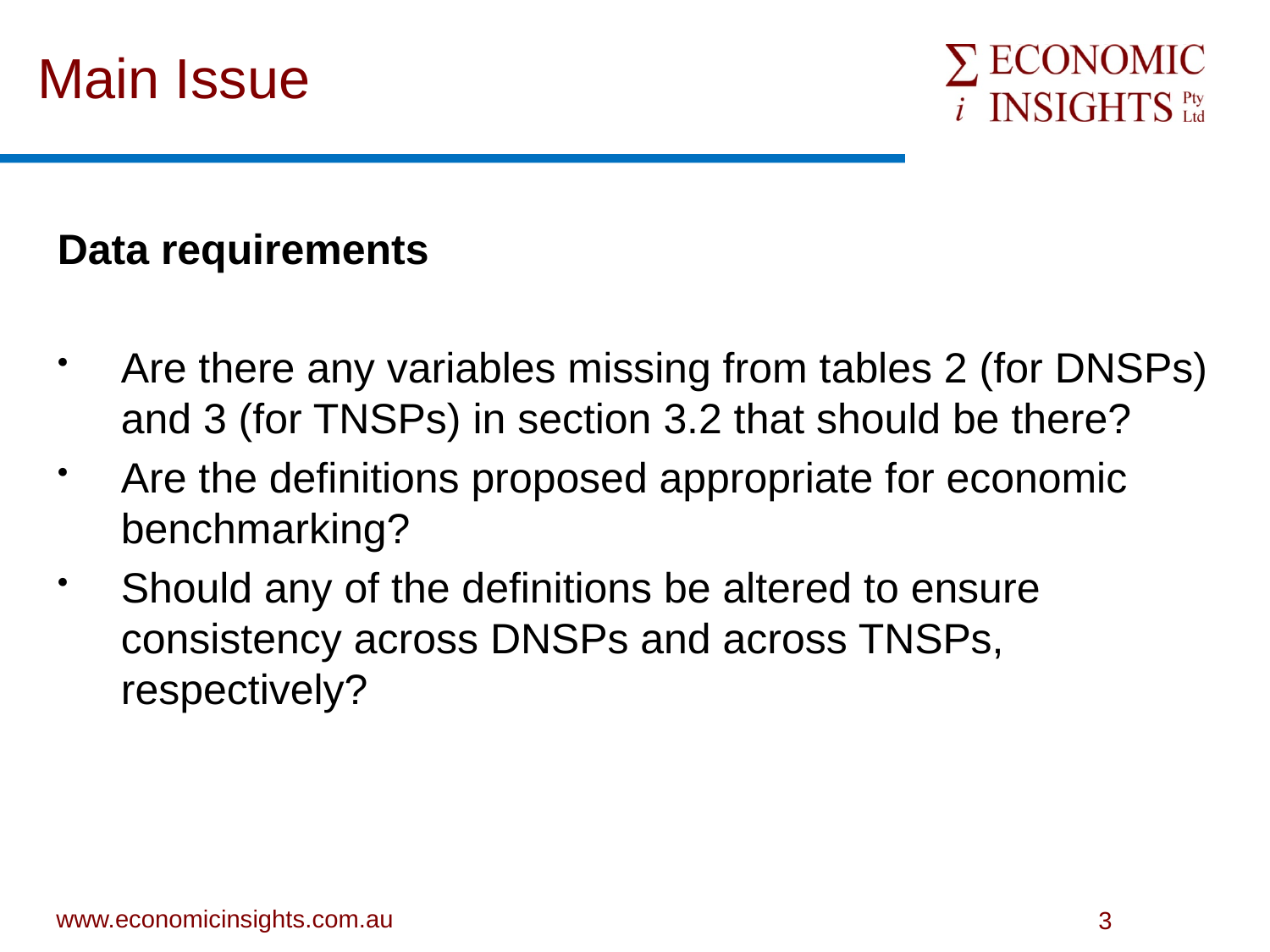

# Main Issue
Data requirements

Are there any variables missing from tables 2 (for DNSPs) and 3 (for TNSPs) in section 3.2 that should be there?
Are the definitions proposed appropriate for economic benchmarking?
Should any of the definitions be altered to ensure consistency across DNSPs and across TNSPs, respectively?